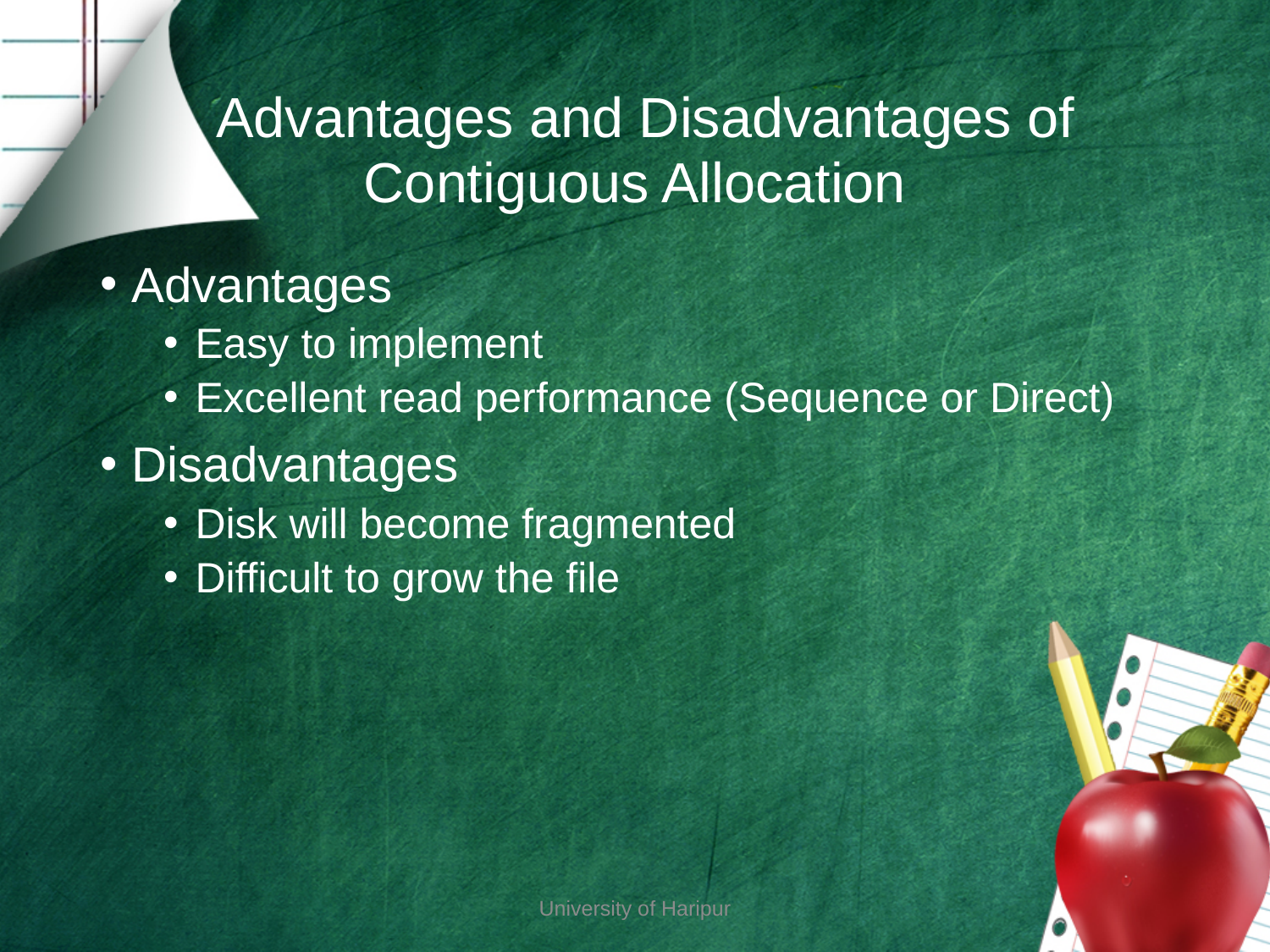

# Advantages and Disadvantages of Contiguous Allocation
Advantages
Easy to implement
Excellent read performance (Sequence or Direct)
Disadvantages
Disk will become fragmented
Difficult to grow the file
University of Haripur